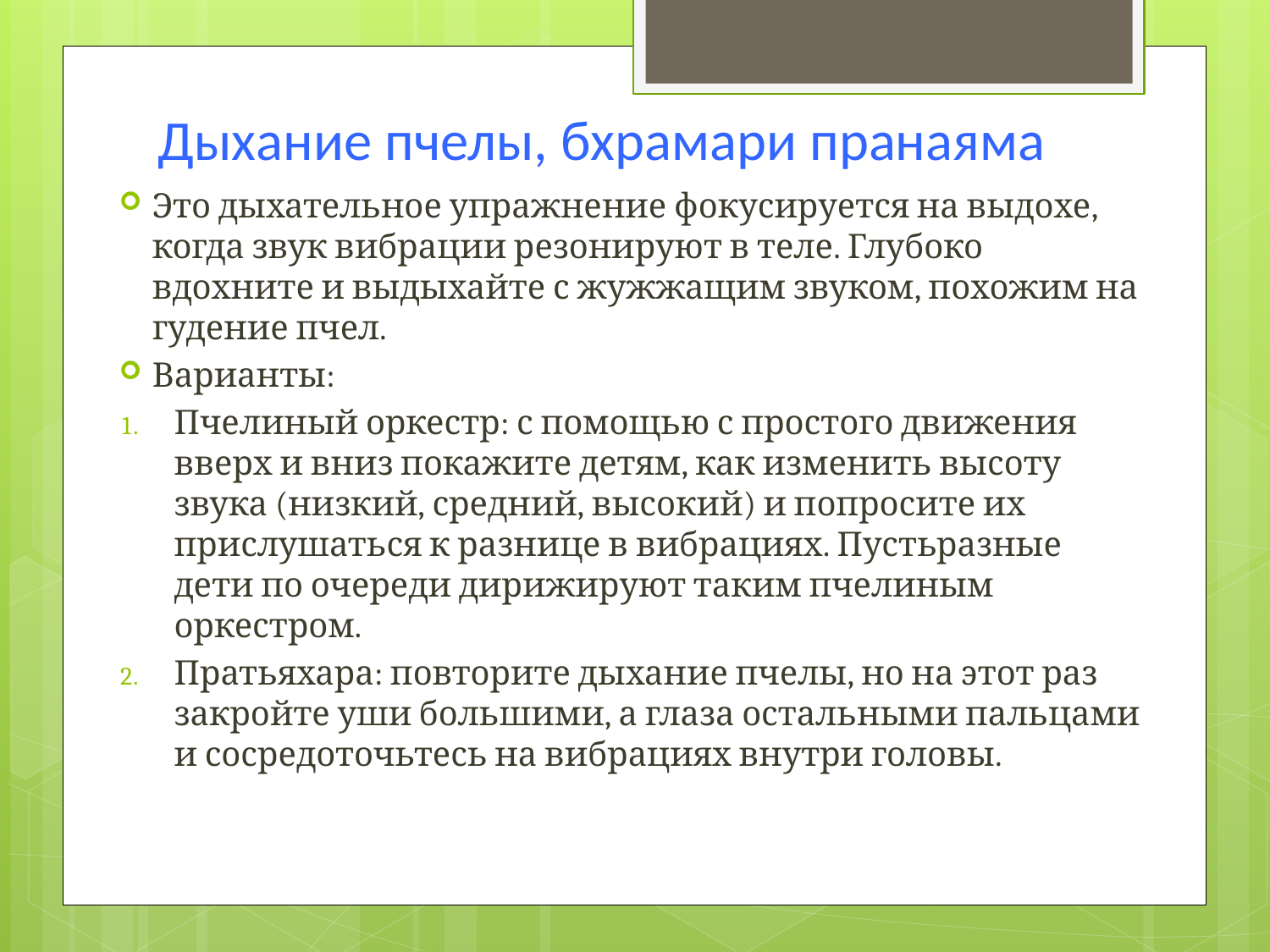

# Дыхание пчелы, бхрамари пранаяма
Это дыхательное упражнение фокусируется на выдохе, когда звук вибрации резонируют в теле. Глубоко вдохните и выдыхайте с жужжащим звуком, похожим на гудение пчел.
Варианты:
Пчелиный оркестр: с помощью с простого движения вверх и вниз покажите детям, как изменить высоту звука (низкий, средний, высокий) и попросите их прислушаться к разнице в вибрациях. Пустьразные дети по очереди дирижируют таким пчелиным оркестром.
Пратьяхара: повторите дыхание пчелы, но на этот раз закройте уши большими, а глаза остальными пальцами и сосредоточьтесь на вибрациях внутри головы.